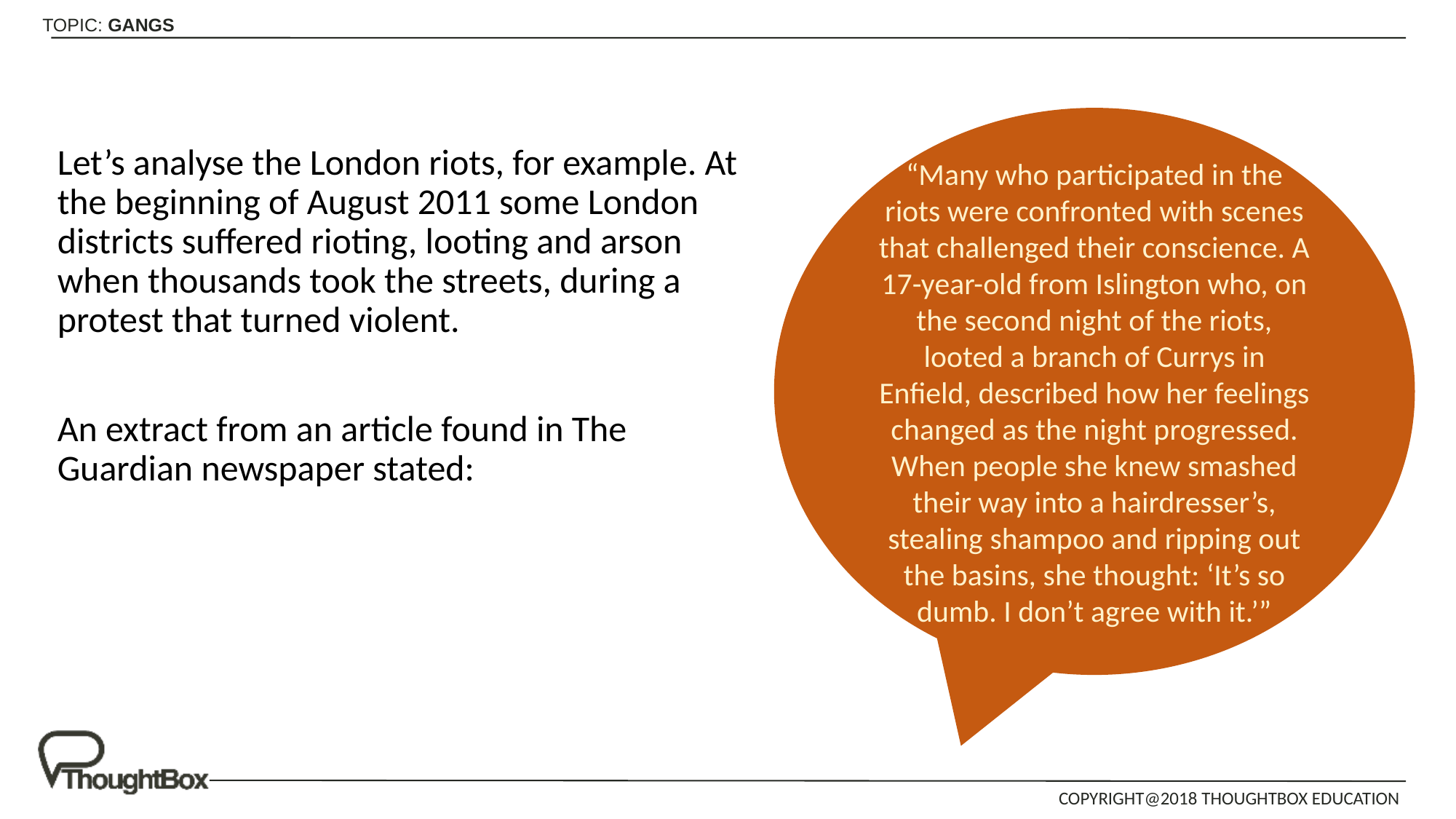

“Many who participated in the riots were confronted with scenes that challenged their conscience. A 17-year-old from Islington who, on the second night of the riots, looted a branch of Currys in Enfield, described how her feelings changed as the night progressed. When people she knew smashed their way into a hairdresser’s, stealing shampoo and ripping out the basins, she thought: ‘It’s so dumb. I don’t agree with it.’”
Let’s analyse the London riots, for example. At the beginning of August 2011 some London districts suffered rioting, looting and arson when thousands took the streets, during a protest that turned violent.

An extract from an article found in The Guardian newspaper stated: